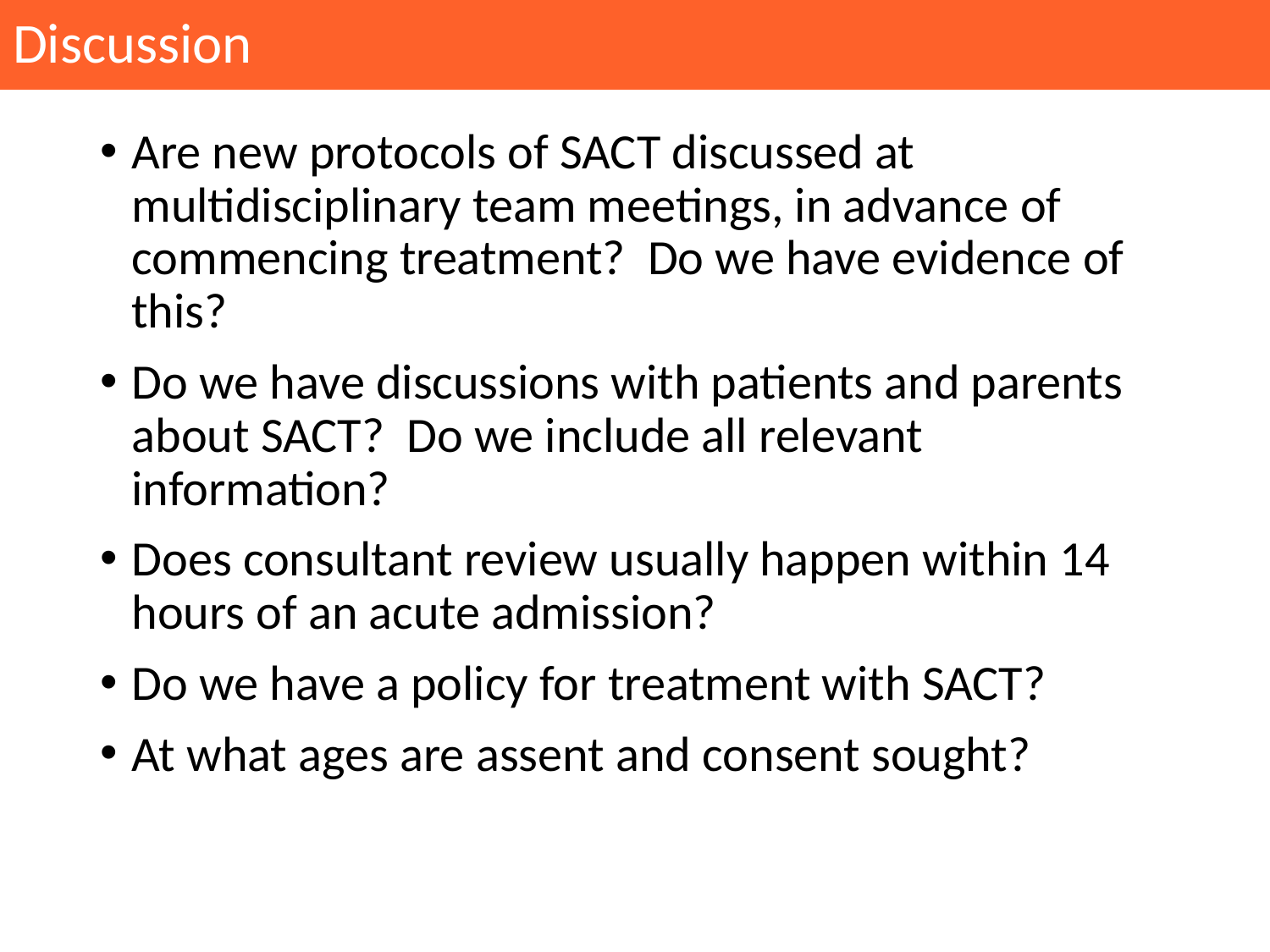

# Discussion
Are new protocols of SACT discussed at  multidisciplinary team meetings, in advance of commencing treatment?  Do we have evidence of this?
Do we have discussions with patients and parents about SACT?  Do we include all relevant information?
Does consultant review usually happen within 14 hours of an acute admission?
Do we have a policy for treatment with SACT?
At what ages are assent and consent sought?